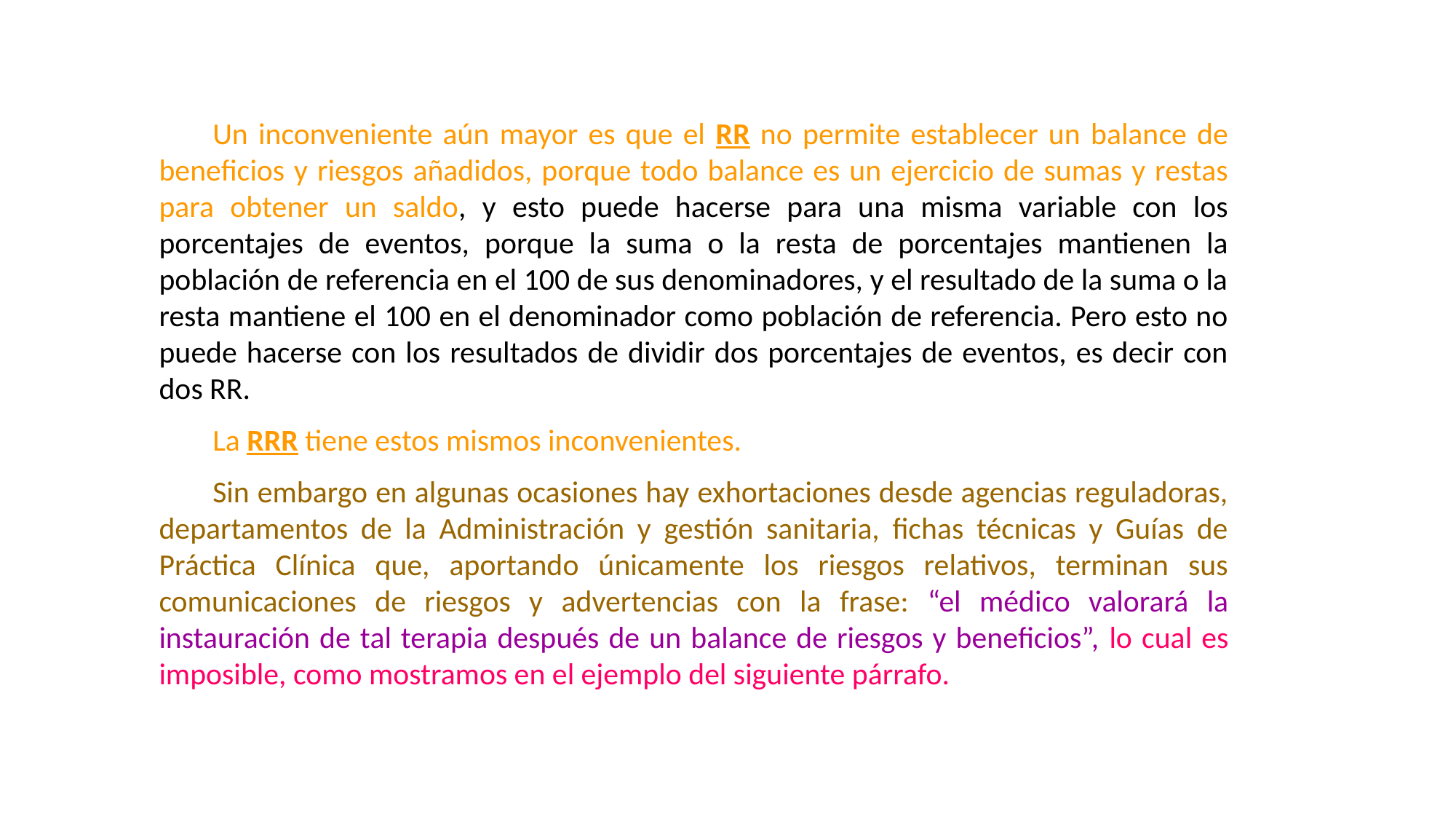

Un inconveniente aún mayor es que el RR no permite establecer un balance de beneficios y riesgos añadidos, porque todo balance es un ejercicio de sumas y restas para obtener un saldo, y esto puede hacerse para una misma variable con los porcentajes de eventos, porque la suma o la resta de porcentajes mantienen la población de referencia en el 100 de sus denominadores, y el resultado de la suma o la resta mantiene el 100 en el denominador como población de referencia. Pero esto no puede hacerse con los resultados de dividir dos porcentajes de eventos, es decir con dos RR.
La RRR tiene estos mismos inconvenientes.
Sin embargo en algunas ocasiones hay exhortaciones desde agencias reguladoras, departamentos de la Administración y gestión sanitaria, fichas técnicas y Guías de Práctica Clínica que, aportando únicamente los riesgos relativos, terminan sus comunicaciones de riesgos y advertencias con la frase: “el médico valorará la instauración de tal terapia después de un balance de riesgos y beneficios”, lo cual es imposible, como mostramos en el ejemplo del siguiente párrafo.